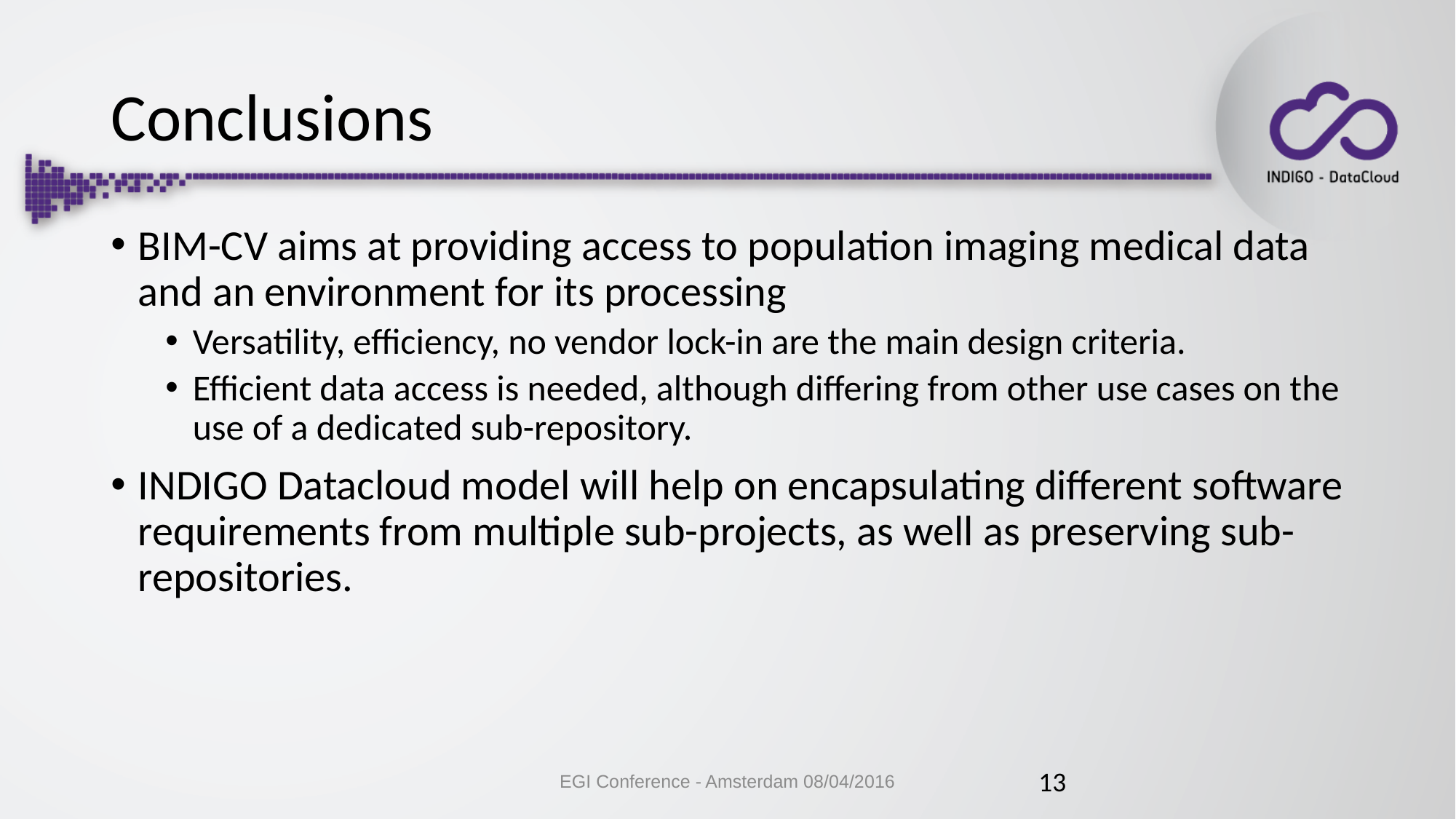

# Conclusions
BIM-CV aims at providing access to population imaging medical data and an environment for its processing
Versatility, efficiency, no vendor lock-in are the main design criteria.
Efficient data access is needed, although differing from other use cases on the use of a dedicated sub-repository.
INDIGO Datacloud model will help on encapsulating different software requirements from multiple sub-projects, as well as preserving sub-repositories.

EGI Conference - Amsterdam 08/04/2016
13